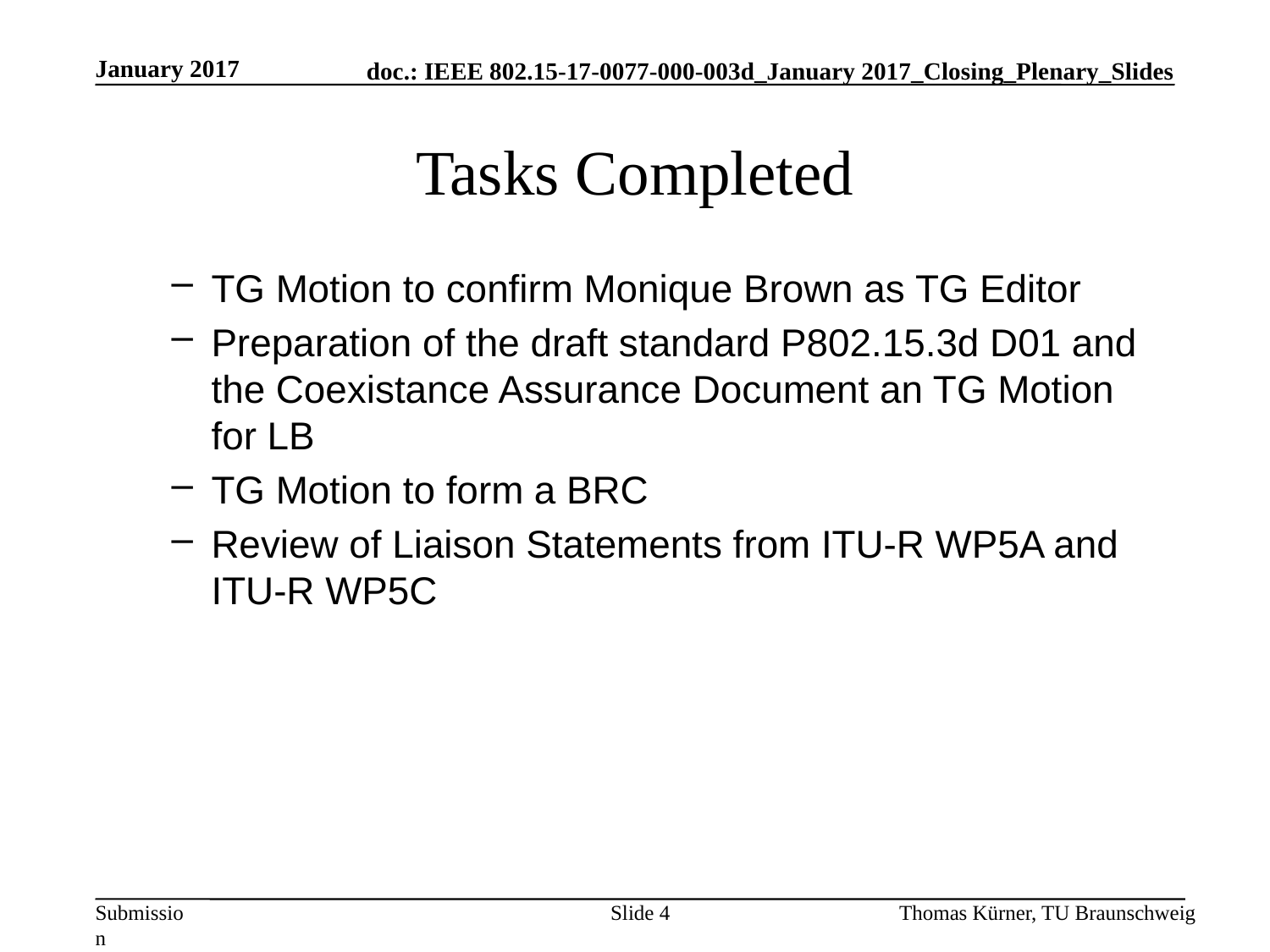

January 2017
# Tasks Completed
TG Motion to confirm Monique Brown as TG Editor
Preparation of the draft standard P802.15.3d D01 and the Coexistance Assurance Document an TG Motion for LB
TG Motion to form a BRC
Review of Liaison Statements from ITU-R WP5A and ITU-R WP5C

Slide 4
Thomas Kürner, TU Braunschweig